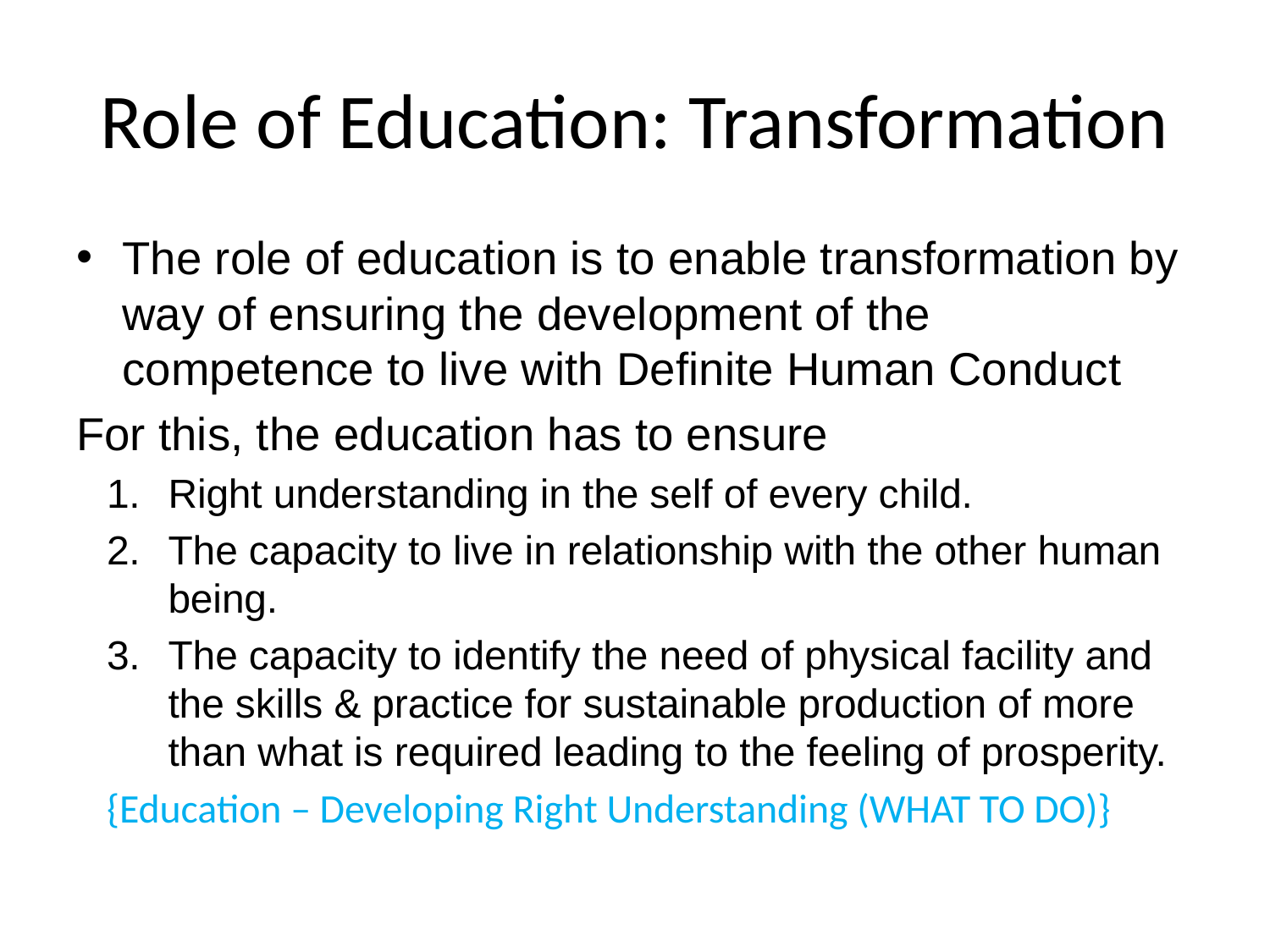

# Role of Education: Transformation
The role of education is to enable transformation by way of ensuring the development of the competence to live with Definite Human Conduct
For this, the education has to ensure
Right understanding in the self of every child.
The capacity to live in relationship with the other human being.
The capacity to identify the need of physical facility and the skills & practice for sustainable production of more than what is required leading to the feeling of prosperity.
{Education – Developing Right Understanding (WHAT TO DO)}